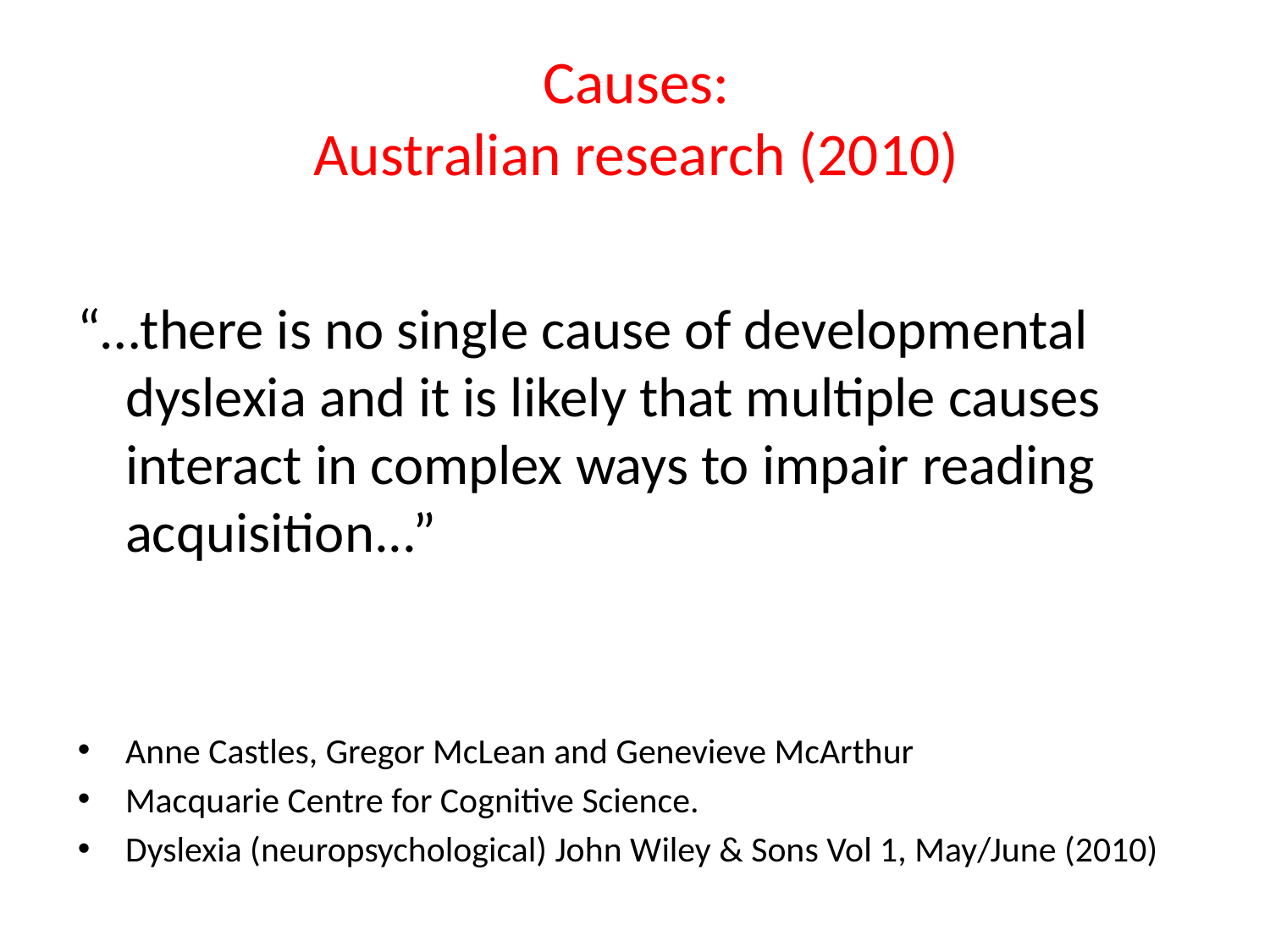

# Causes: Australian research (2010)
“…there is no single cause of developmental dyslexia and it is likely that multiple causes interact in complex ways to impair reading acquisition...”

Anne Castles, Gregor McLean and Genevieve McArthur
Macquarie Centre for Cognitive Science.
Dyslexia (neuropsychological) John Wiley & Sons Vol 1, May/June (2010)